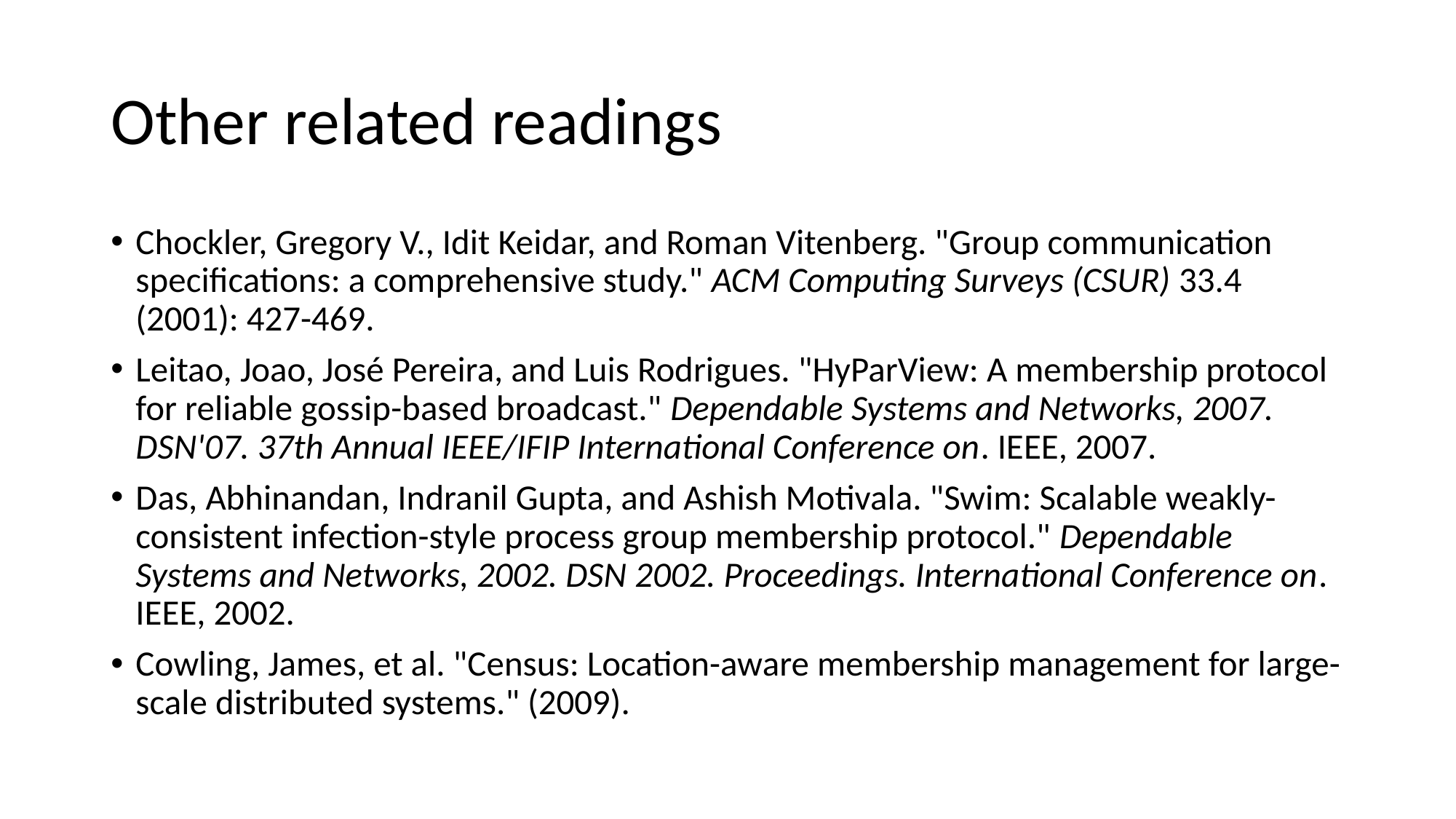

# Other related readings
Chockler, Gregory V., Idit Keidar, and Roman Vitenberg. "Group communication specifications: a comprehensive study." ACM Computing Surveys (CSUR) 33.4 (2001): 427-469.
Leitao, Joao, José Pereira, and Luis Rodrigues. "HyParView: A membership protocol for reliable gossip-based broadcast." Dependable Systems and Networks, 2007. DSN'07. 37th Annual IEEE/IFIP International Conference on. IEEE, 2007.
Das, Abhinandan, Indranil Gupta, and Ashish Motivala. "Swim: Scalable weakly-consistent infection-style process group membership protocol." Dependable Systems and Networks, 2002. DSN 2002. Proceedings. International Conference on. IEEE, 2002.
Cowling, James, et al. "Census: Location-aware membership management for large-scale distributed systems." (2009).